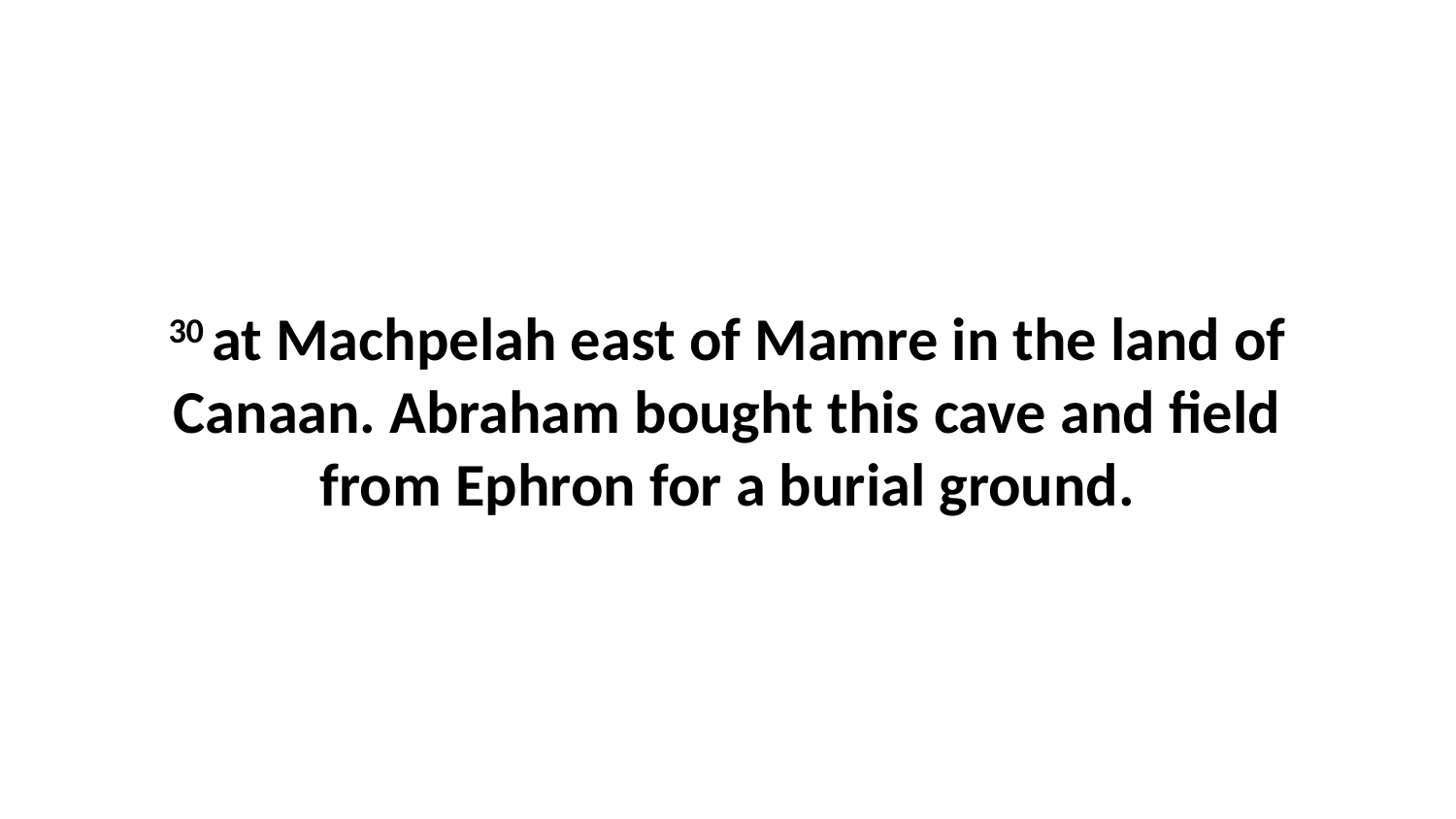

30 at Machpelah east of Mamre in the land of Canaan. Abraham bought this cave and field from Ephron for a burial ground.